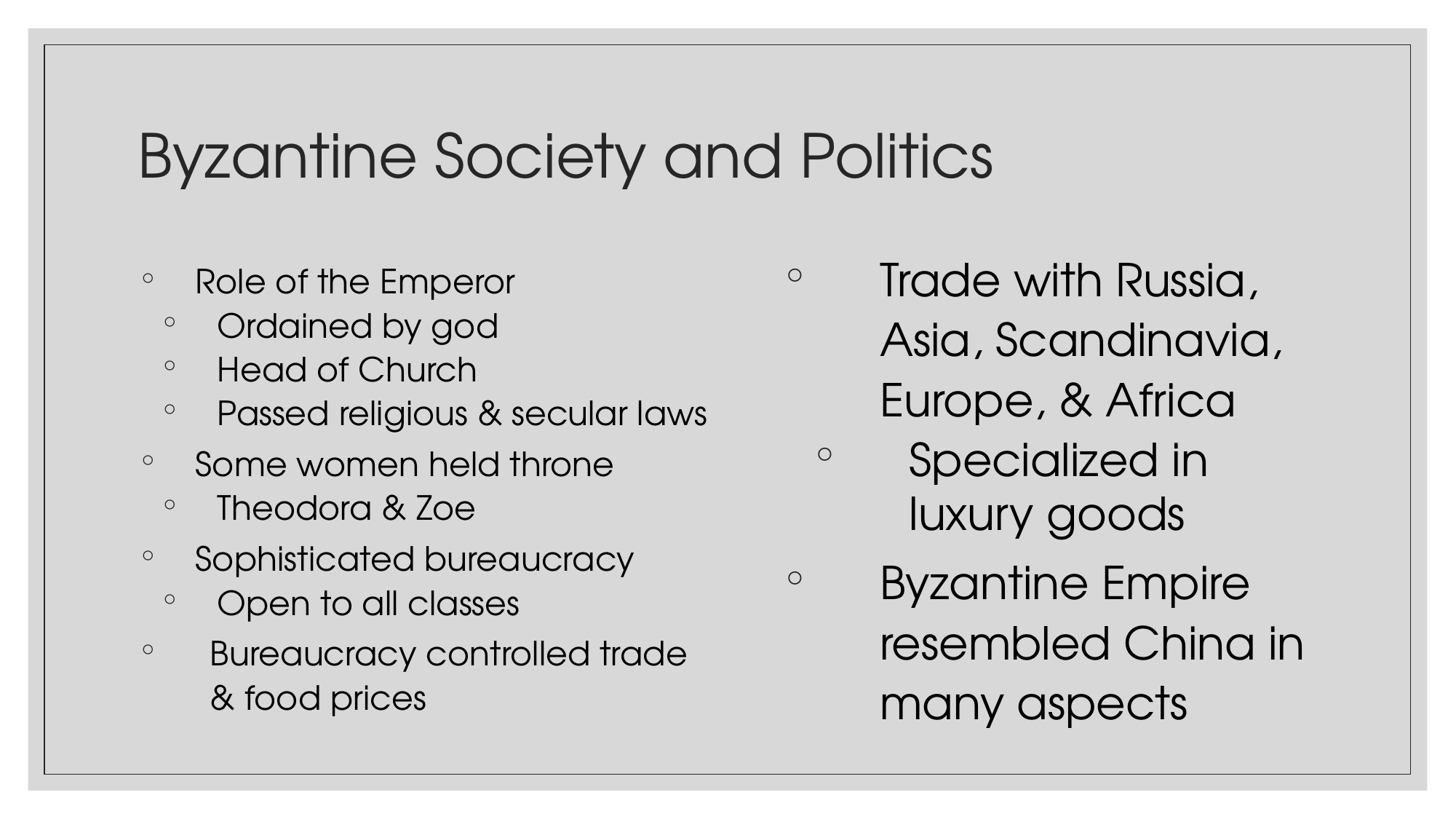

# Byzantine Society and Politics
Trade with Russia, Asia, Scandinavia, Europe, & Africa
Specialized in luxury goods
Byzantine Empire resembled China in many aspects

Role of the Emperor
Ordained by god
Head of Church
Passed religious & secular laws
Some women held throne
Theodora & Zoe
Sophisticated bureaucracy
Open to all classes
Bureaucracy controlled trade & food prices